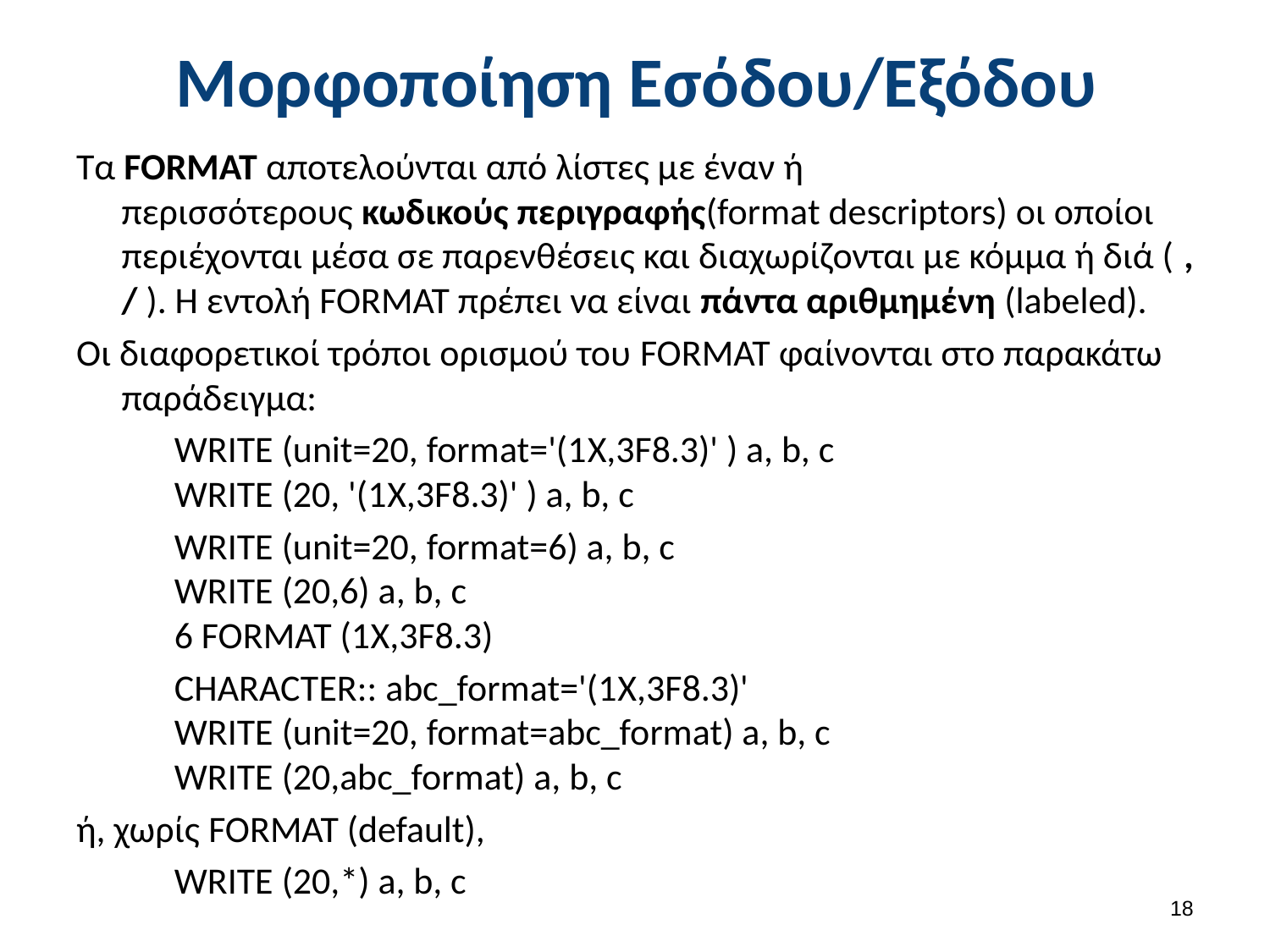

# Μορφοποίηση Εσόδου/Εξόδου
Τα FORMAT αποτελούνται από λίστες με έναν ή περισσότερους κωδικούς περιγραφής(format descriptors) οι οποίοι περιέχονται μέσα σε παρενθέσεις και διαχωρίζονται με κόμμα ή διά ( , / ). Η εντολή FORMAT πρέπει να είναι πάντα αριθμημένη (labeled).
Οι διαφορετικοί τρόποι ορισμού του FORMAT φαίνονται στο παρακάτω παράδειγμα:
	WRITE (unit=20, format='(1Χ,3F8.3)' ) a, b, c
WRITE (20, '(1Χ,3F8.3)' ) a, b, c
	WRITE (unit=20, format=6) a, b, c
WRITE (20,6) a, b, c
6 FORMAT (1Χ,3F8.3)
	CHARACTER:: abc_format='(1Χ,3F8.3)'
WRITE (unit=20, format=abc_format) a, b, c
WRITE (20,abc_format) a, b, c
ή, χωρίς FORMAT (default),
	WRITE (20,*) a, b, c

18